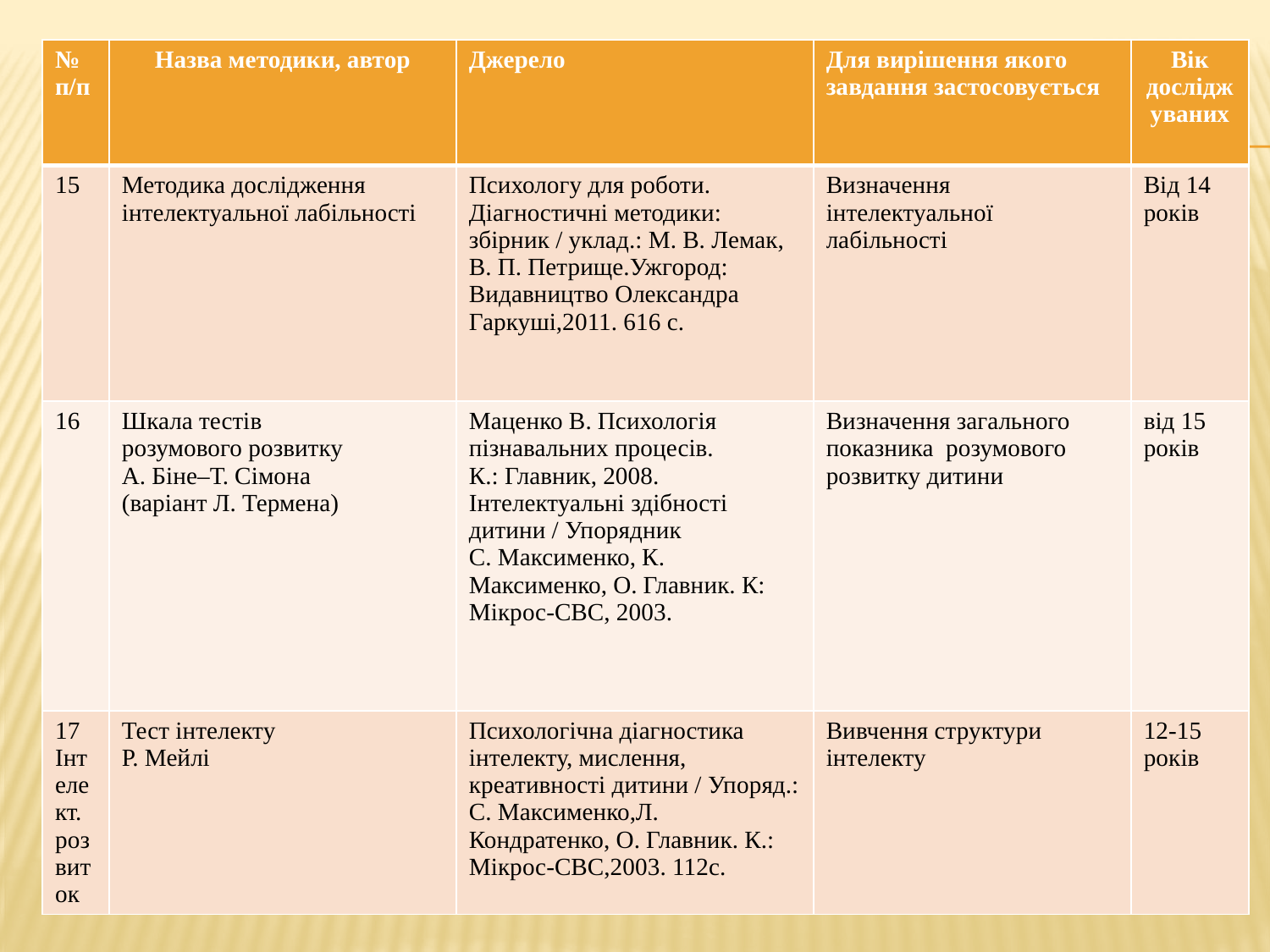

| № п/п | Назва методики, автор | Джерело | Для вирішення якого завдання застосовується | Вік досліджуваних |
| --- | --- | --- | --- | --- |
| 15 | Методика дослідження інтелектуальної лабільності | Психологу для роботи. Діагностичні методики: збірник / уклад.: М. В. Лемак, В. П. Петрище.Ужгород: Видавництво Олександра Гаркуші,2011. 616 с. | Визначення інтелектуальної лабільності | Від 14 років |
| 16 | Шкала тестів розумового розвитку А. Біне–Т. Сімона (варіант Л. Термена) | Маценко В. Психологія пізнавальних процесів. К.: Главник, 2008. Інтелектуальні здібності дитини / Упорядник С. Максименко, К. Максименко, О. Главник. К: Мікрос-СВС, 2003. | Визначення загального показника розумового розвитку дитини | від 15 років |
| 17 Інтелект. розвиток | Тест інтелекту Р. Мейлі | Психологічна діагностика інтелекту, мислення, креативності дитини / Упоряд.: С. Максименко,Л. Кондратенко, О. Главник. К.: Мікрос-СВС,2003. 112с. | Вивчення структури інтелекту | 12-15 років |
#